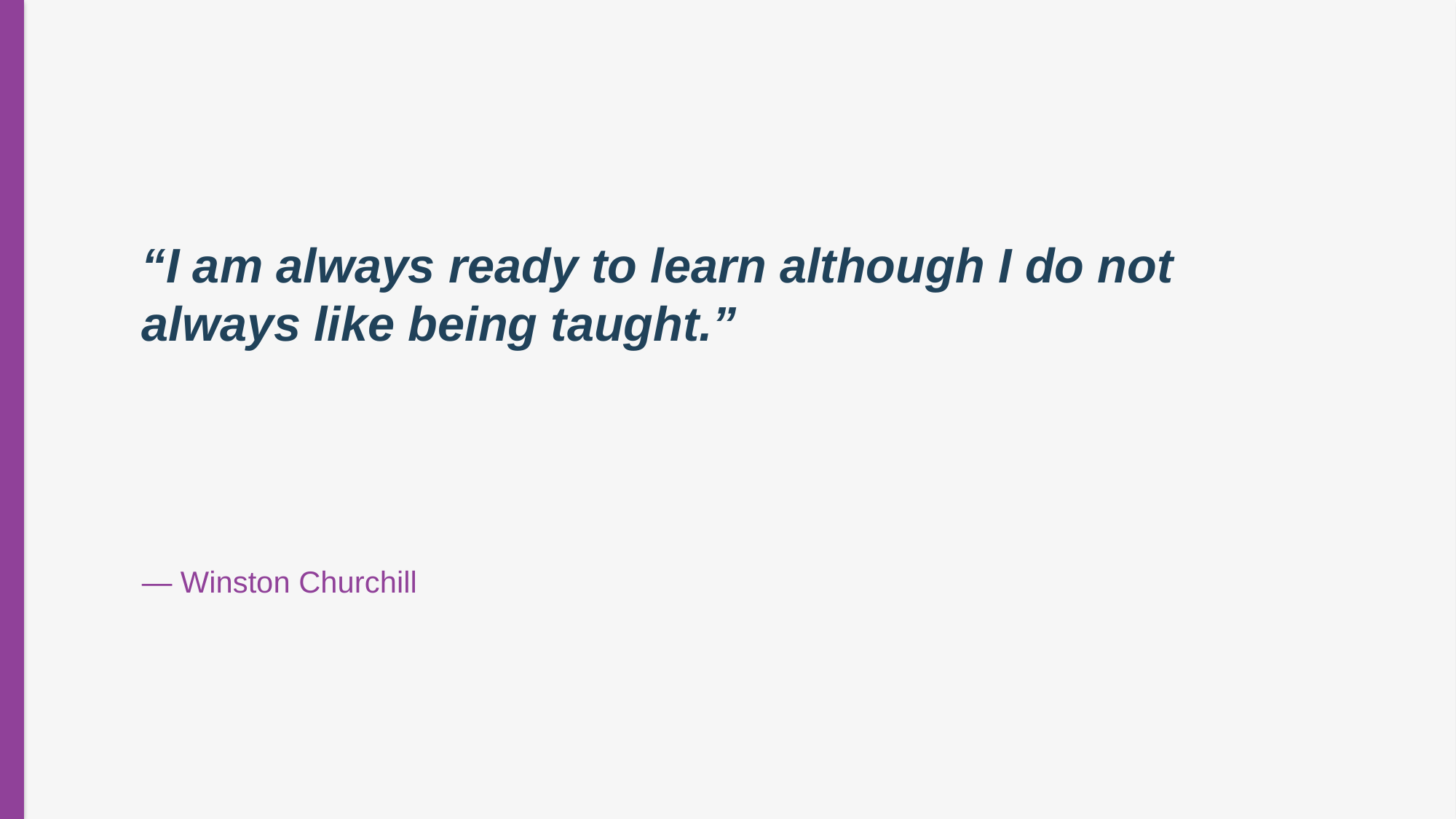

“I am always ready to learn although I do not always like being taught.”
— Winston Churchill